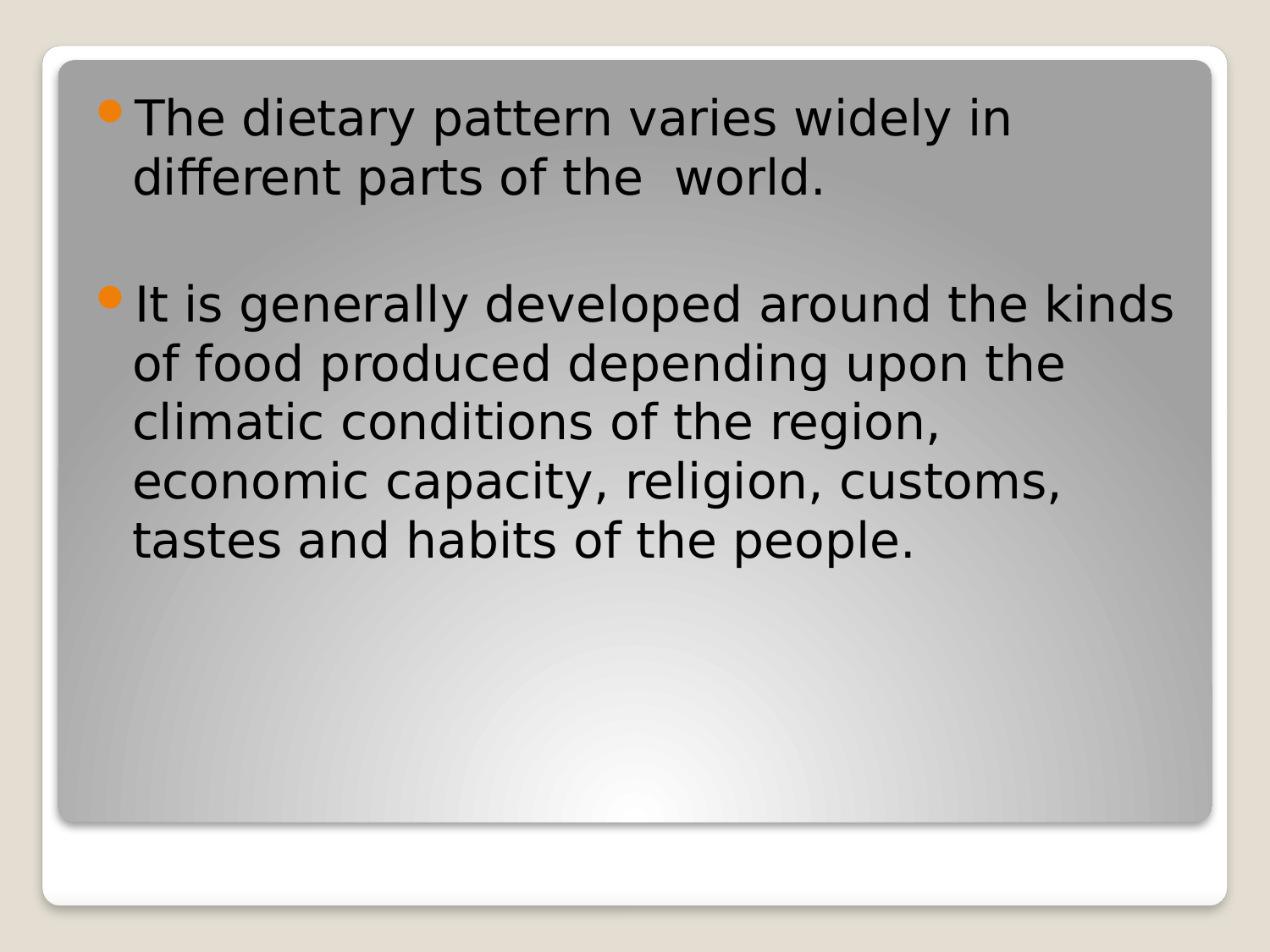

The dietary pattern varies widely in different parts of the  world.

It is generally developed around the kinds of food produced depending upon the climatic conditions of the region, economic capacity, religion, customs, tastes and habits of the people.